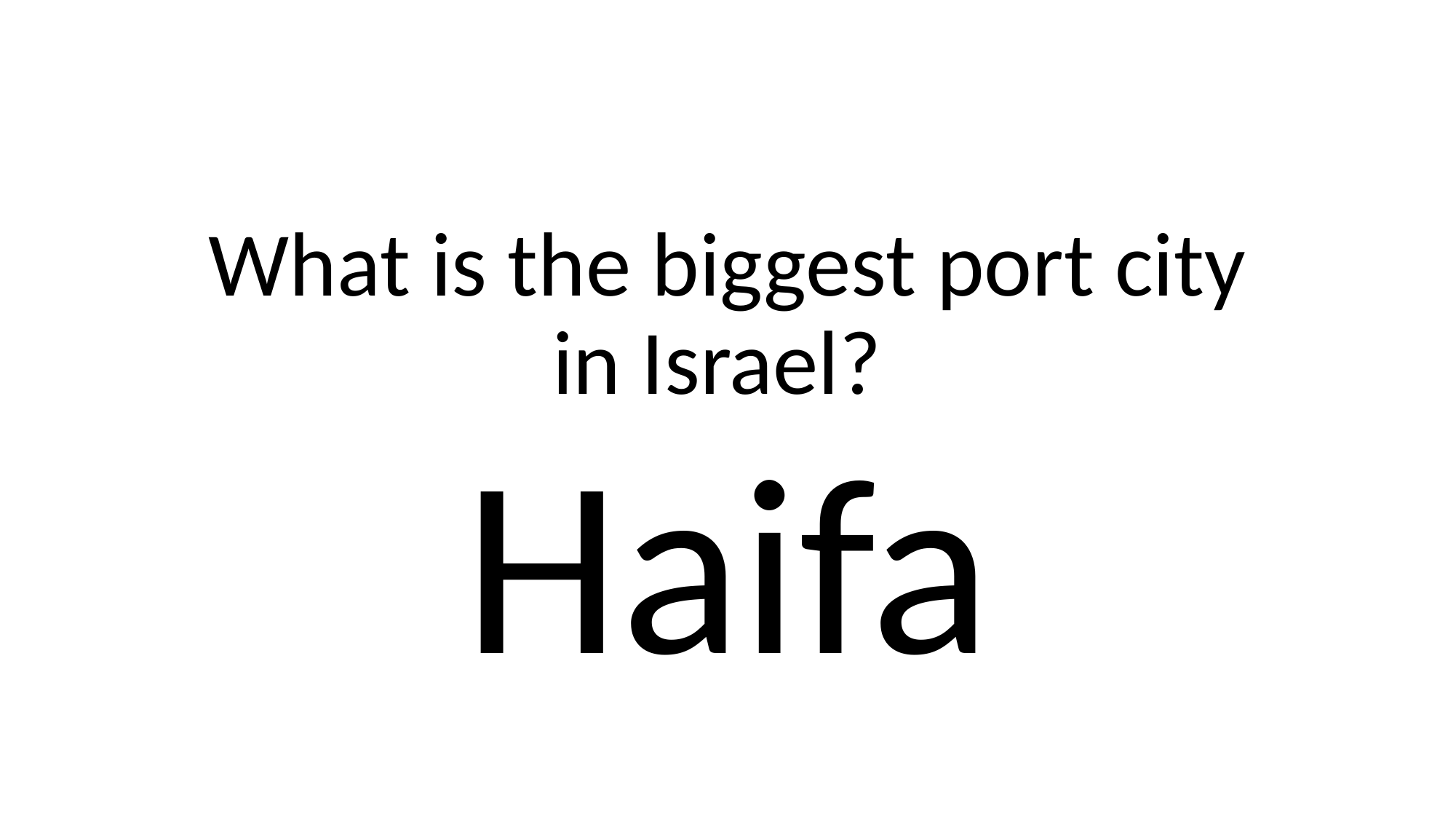

# What is the biggest port city in Israel?
Haifa